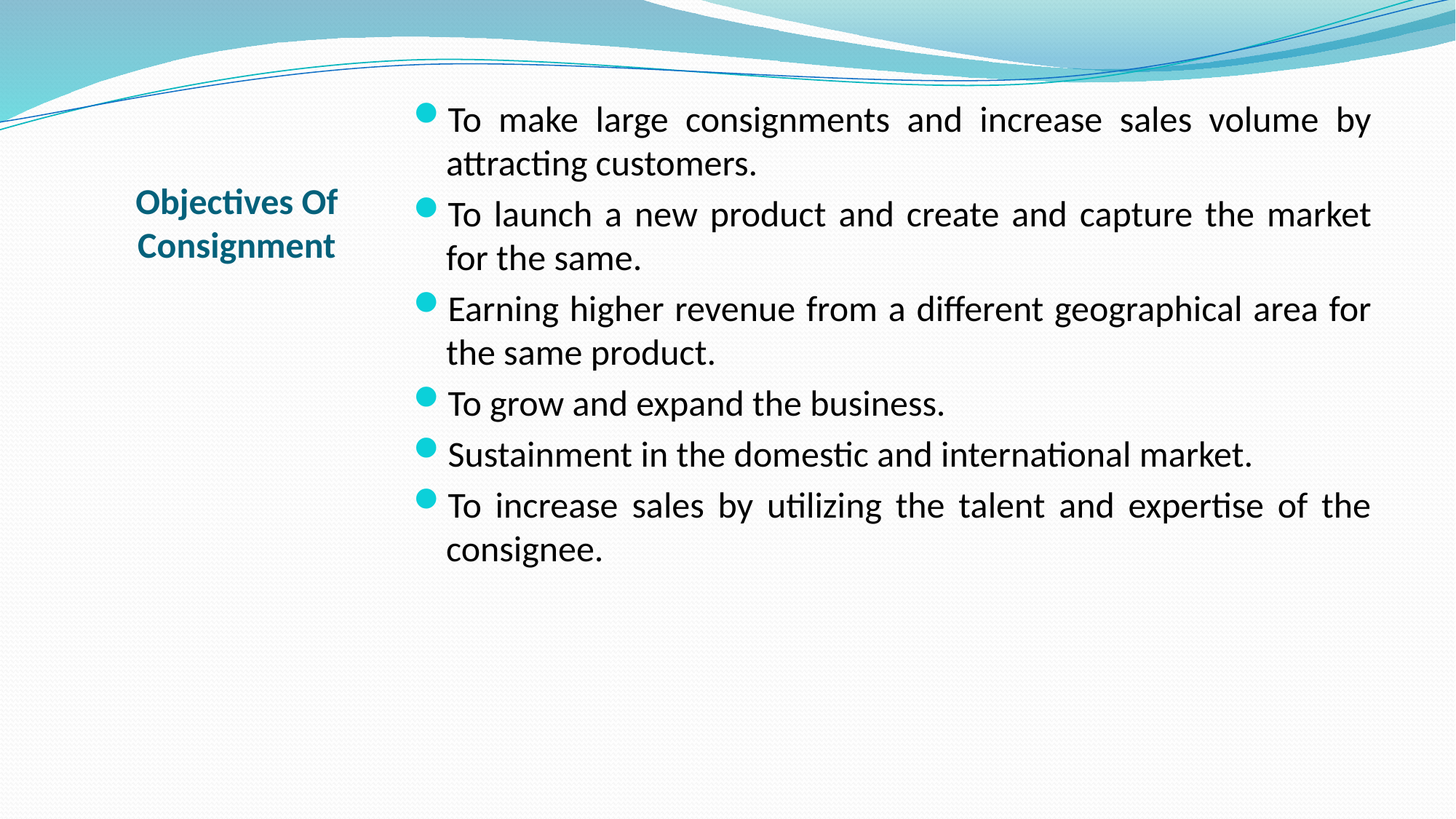

To make large consignments and increase sales volume by attracting customers.
To launch a new product and create and capture the market for the same.
Earning higher revenue from a different geographical area for the same product.
To grow and expand the business.
Sustainment in the domestic and international market.
To increase sales by utilizing the talent and expertise of the consignee.
# Objectives Of Consignment